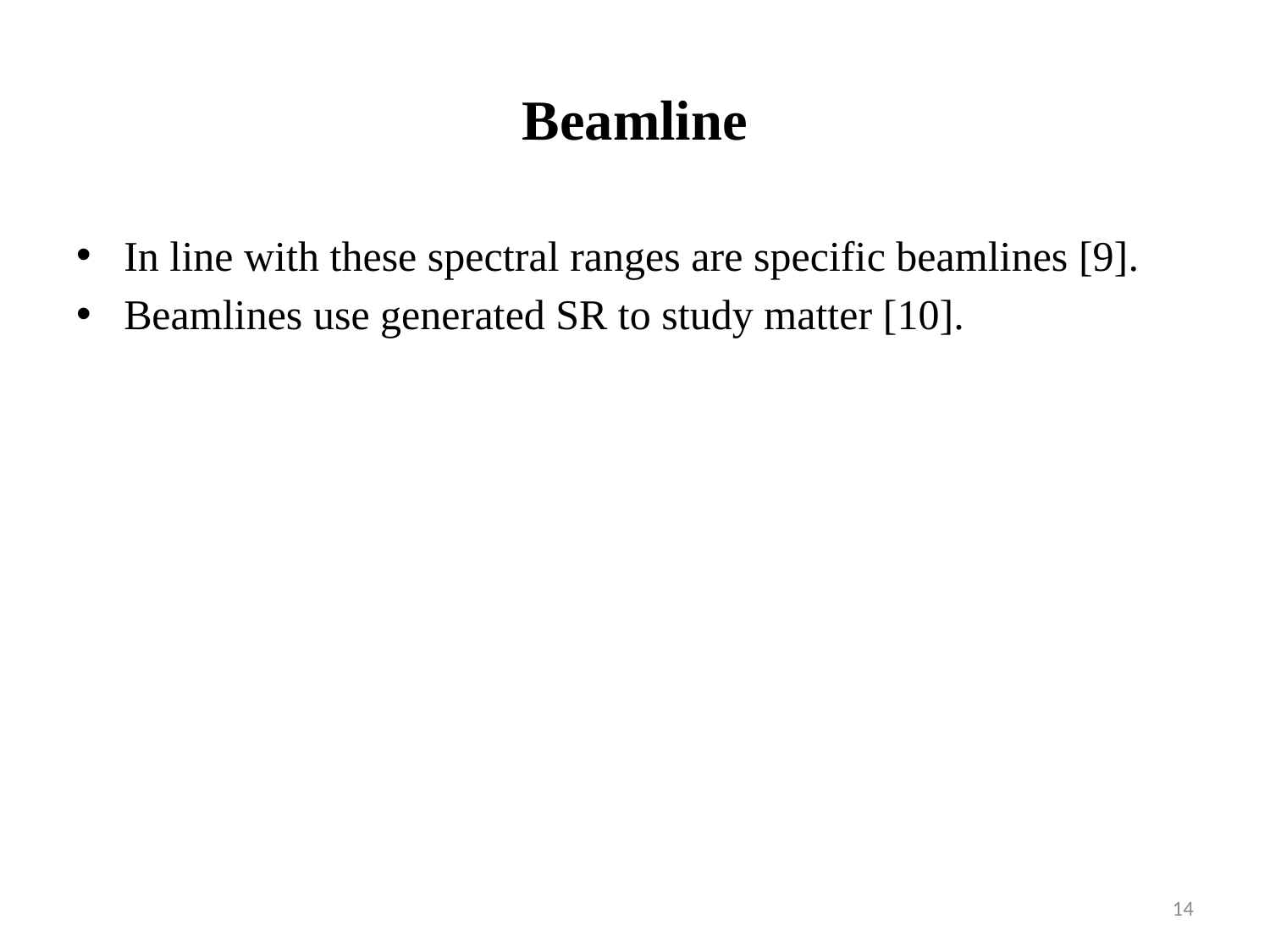

# Beamline
In line with these spectral ranges are specific beamlines [9].
Beamlines use generated SR to study matter [10].

14